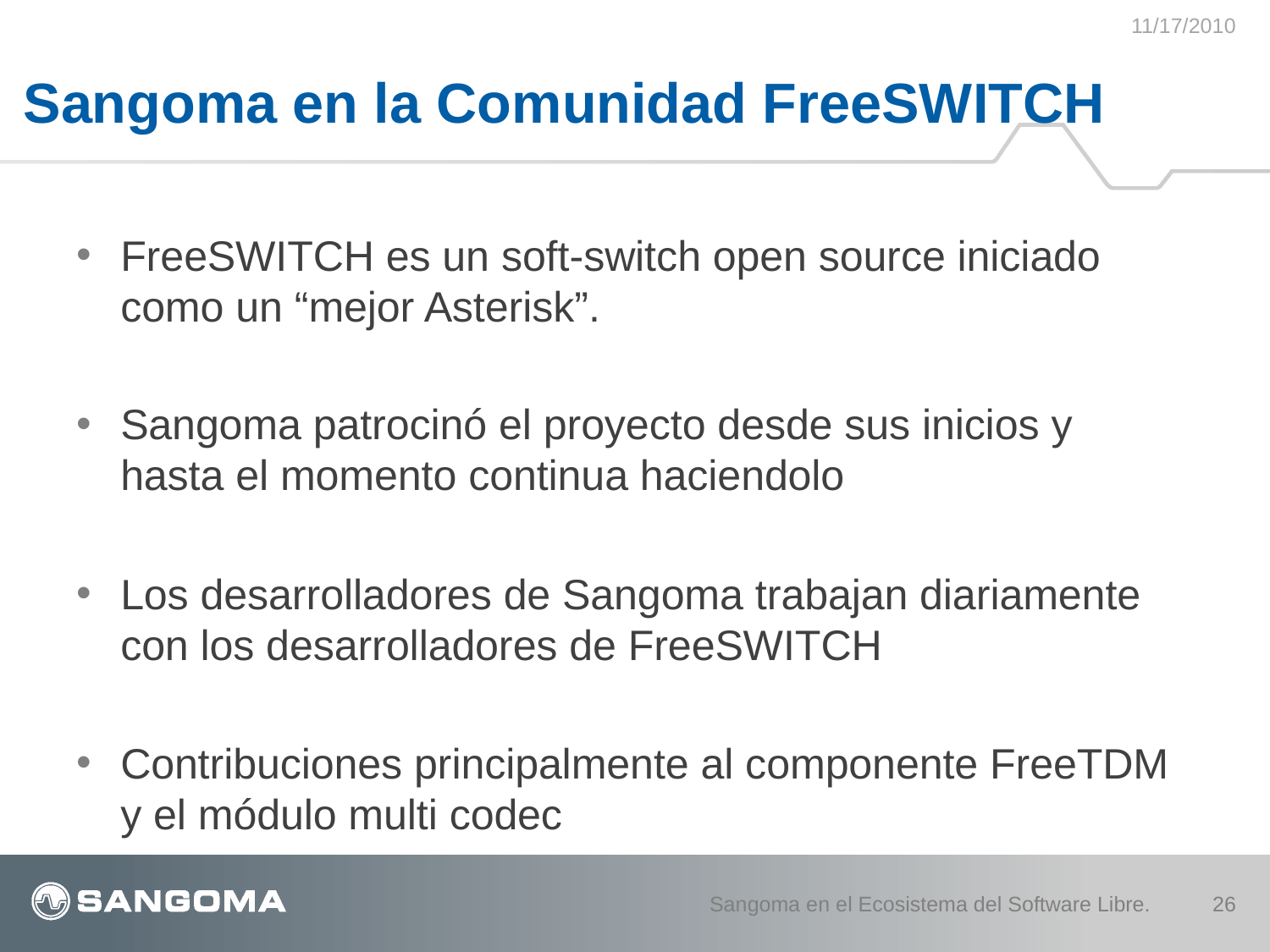

11/17/2010
# Sangoma en la Comunidad FreeSWITCH
FreeSWITCH es un soft-switch open source iniciado como un “mejor Asterisk”.

Sangoma patrocinó el proyecto desde sus inicios y hasta el momento continua haciendolo

Los desarrolladores de Sangoma trabajan diariamente con los desarrolladores de FreeSWITCH

Contribuciones principalmente al componente FreeTDM y el módulo multi codec

Sangoma en el Ecosistema del Software Libre.
26